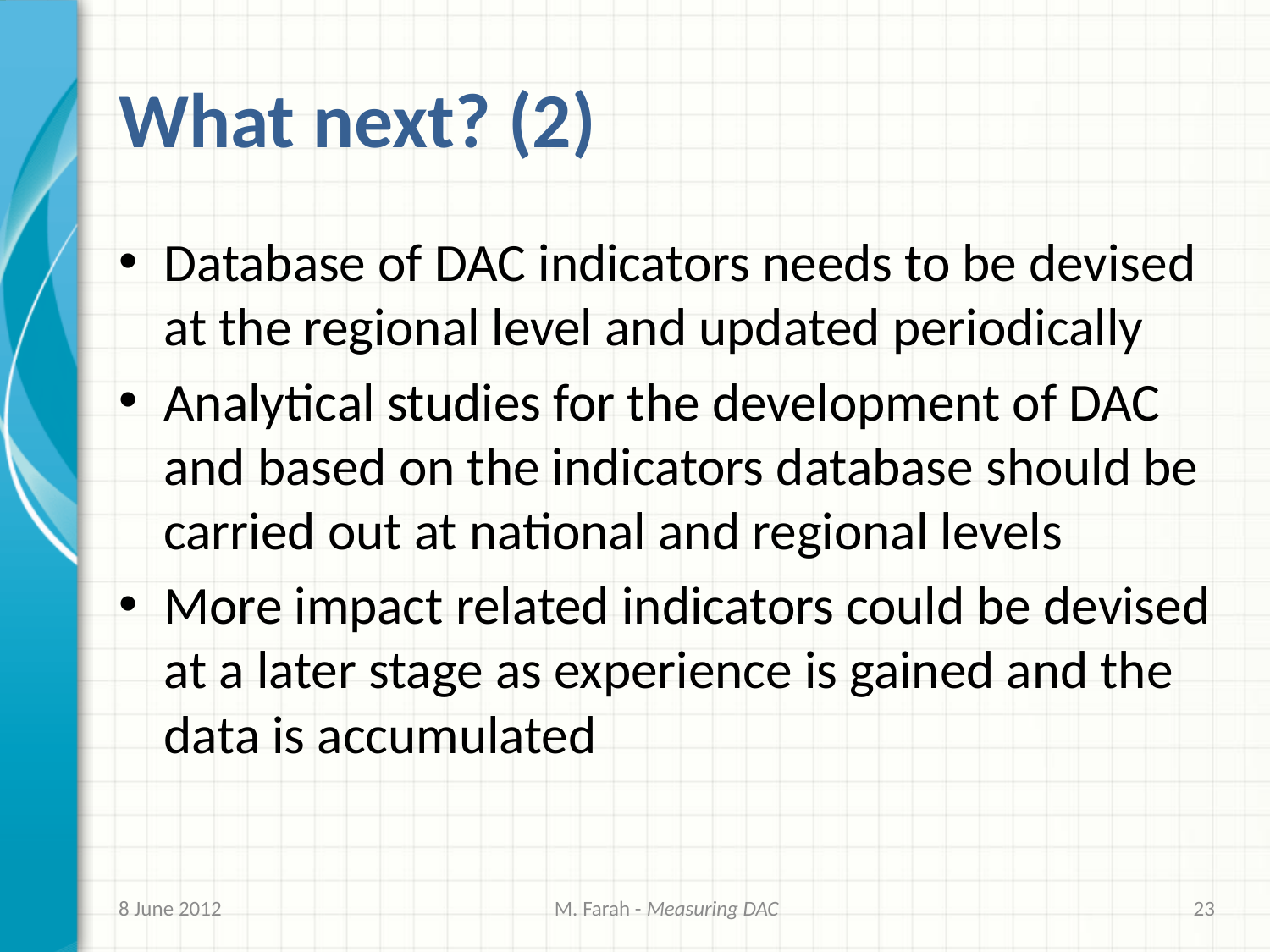

# What next? (2)
Database of DAC indicators needs to be devised at the regional level and updated periodically
Analytical studies for the development of DAC and based on the indicators database should be carried out at national and regional levels
More impact related indicators could be devised at a later stage as experience is gained and the data is accumulated
8 June 2012
M. Farah - Measuring DAC
23